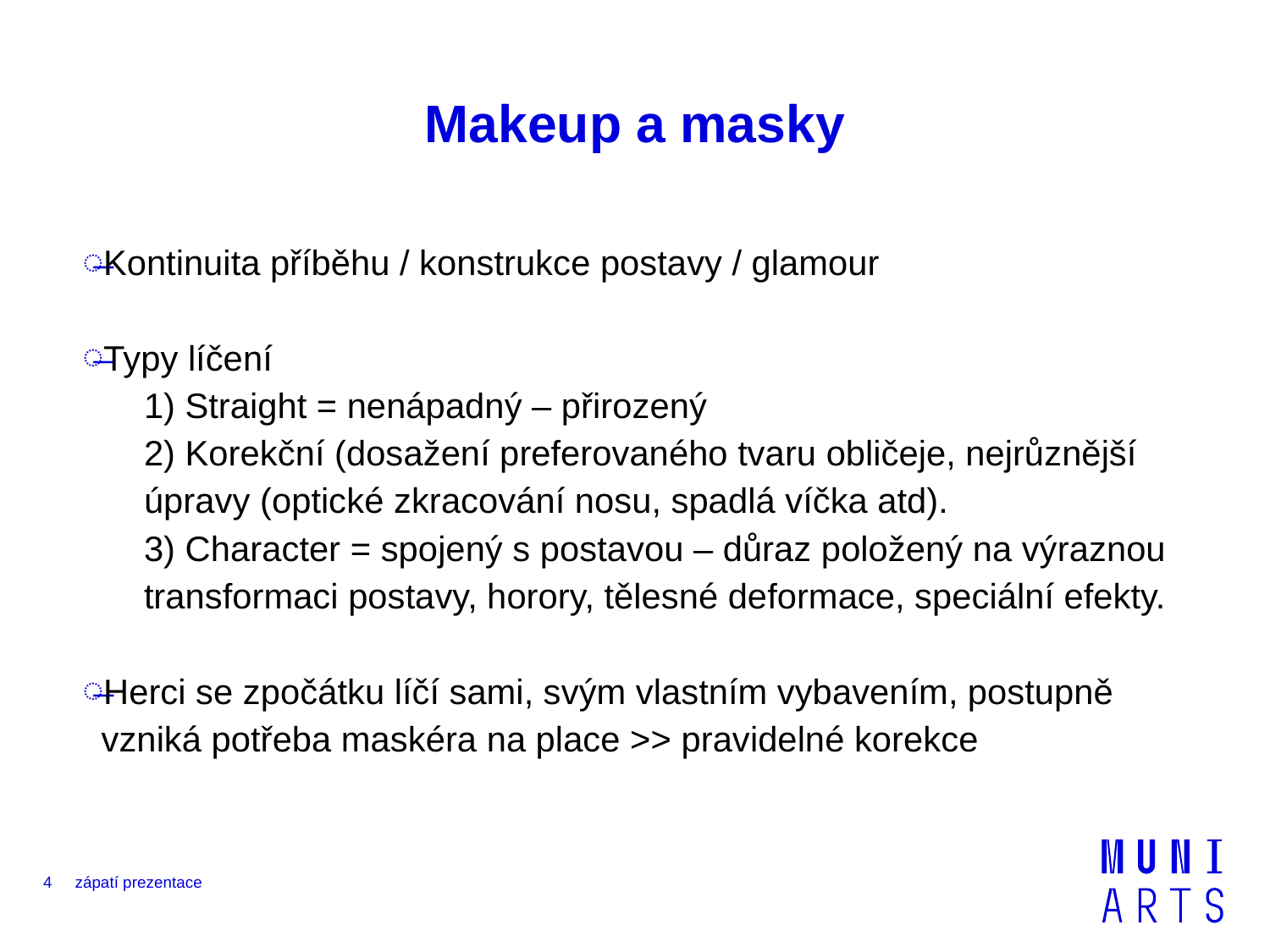

# Makeup a masky
Kontinuita příběhu / konstrukce postavy / glamour

Typy líčení
1) Straight = nenápadný – přirozený
2) Korekční (dosažení preferovaného tvaru obličeje, nejrůznější úpravy (optické zkracování nosu, spadlá víčka atd).
3) Character = spojený s postavou – důraz položený na výraznou transformaci postavy, horory, tělesné deformace, speciální efekty.

Herci se zpočátku líčí sami, svým vlastním vybavením, postupně vzniká potřeba maskéra na place >> pravidelné korekce
4
zápatí prezentace